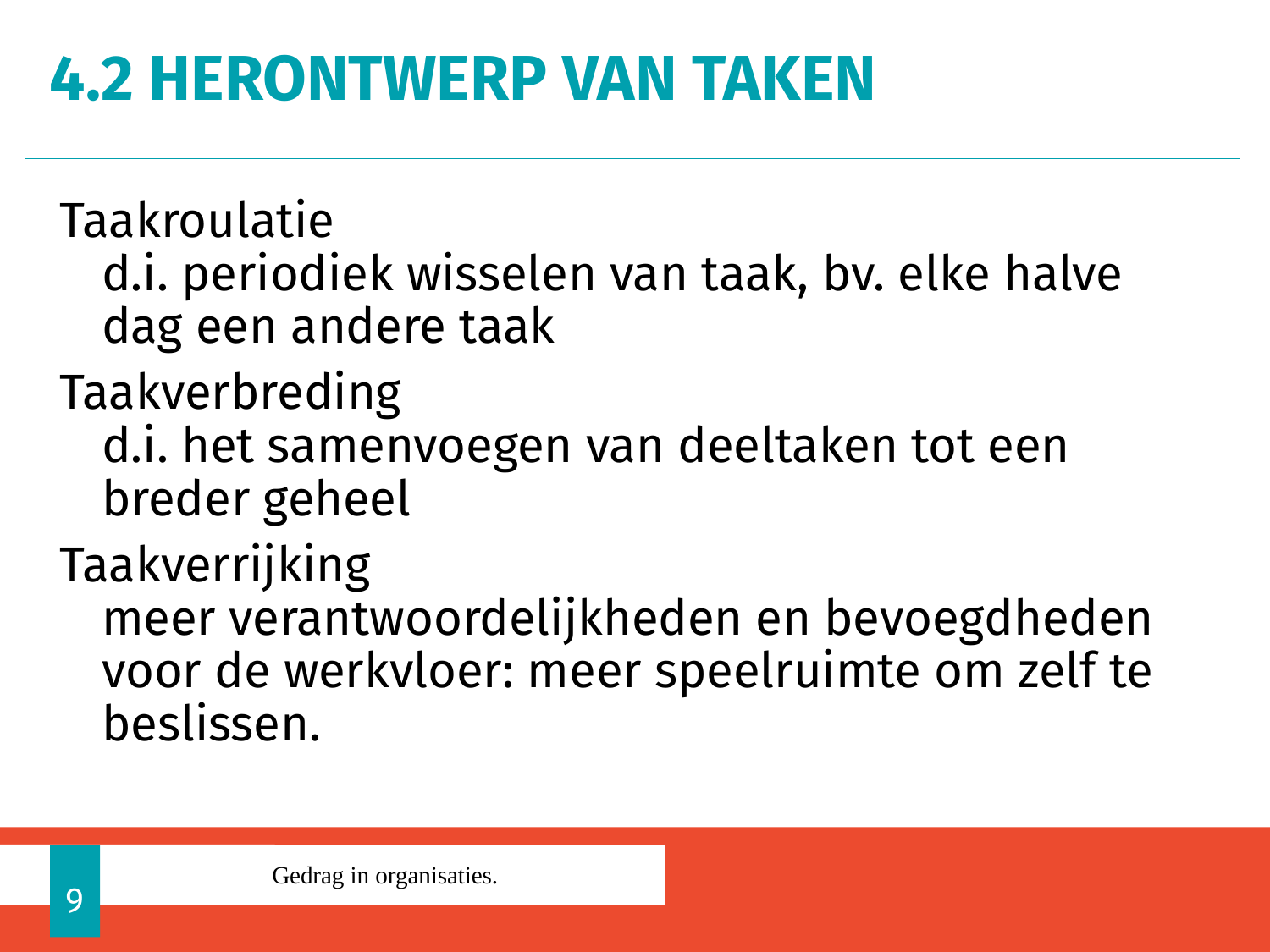

# 4.2 Herontwerp van taken
Taakroulatie
d.i. periodiek wisselen van taak, bv. elke halve dag een andere taak
Taakverbreding
d.i. het samenvoegen van deeltaken tot een breder geheel
Taakverrijking
meer verantwoordelijkheden en bevoegdheden voor de werkvloer: meer speelruimte om zelf te beslissen.
9
Gedrag in organisaties.